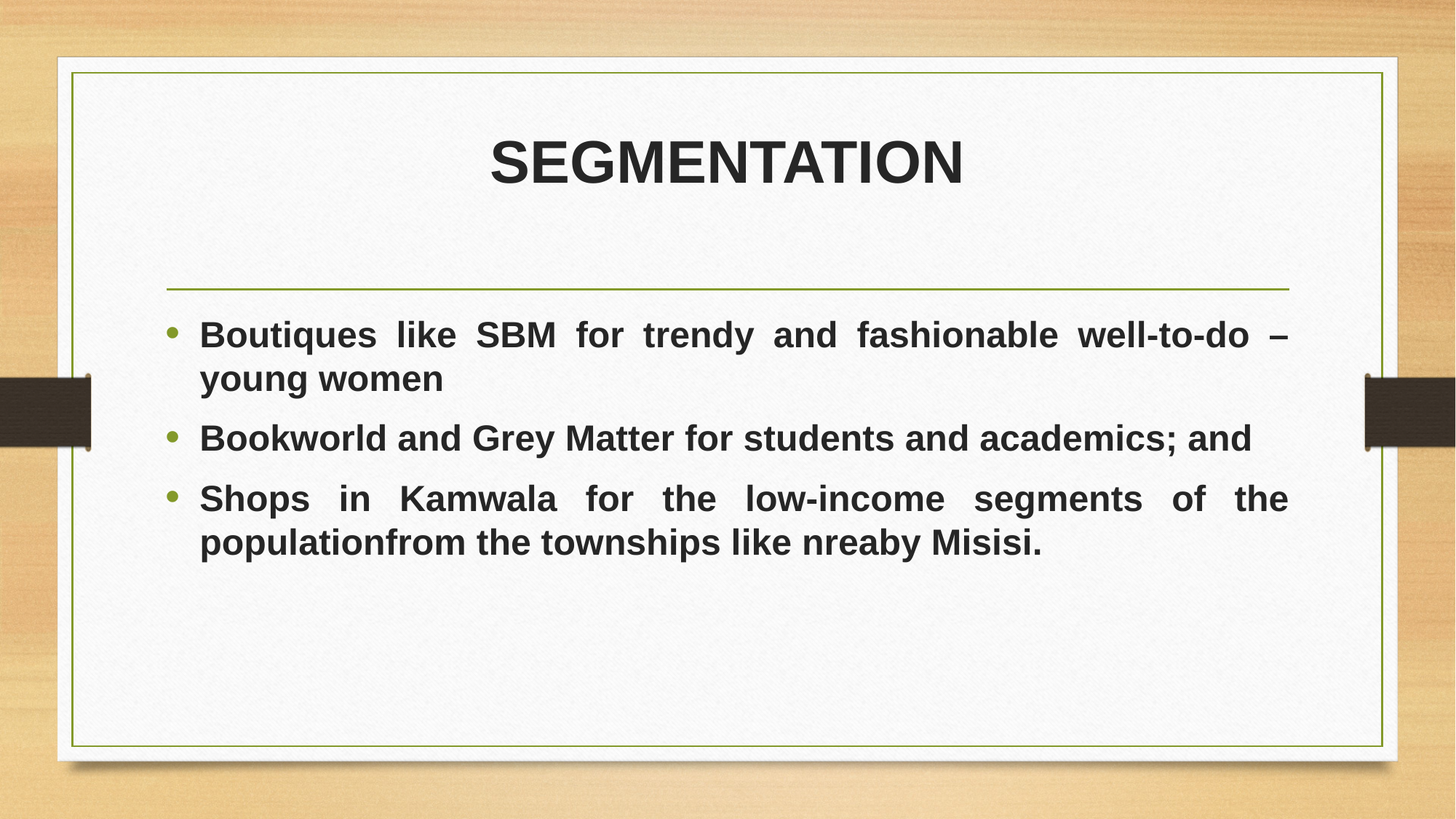

# SEGMENTATION
Boutiques like SBM for trendy and fashionable well-to-do – young women
Bookworld and Grey Matter for students and academics; and
Shops in Kamwala for the low-income segments of the populationfrom the townships like nreaby Misisi.